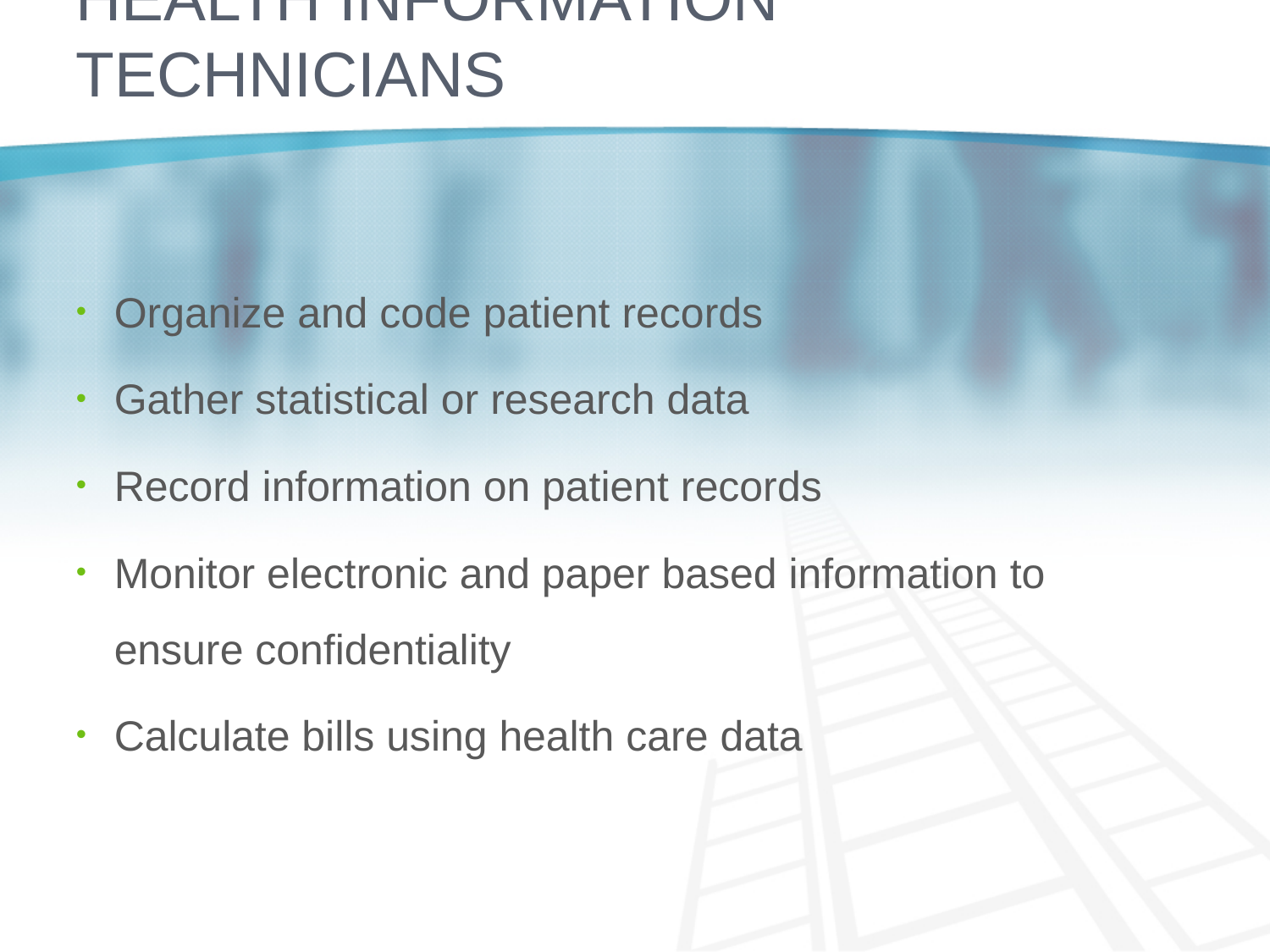

# Health information technicians
Organize and code patient records
Gather statistical or research data
Record information on patient records
Monitor electronic and paper based information to ensure confidentiality
Calculate bills using health care data